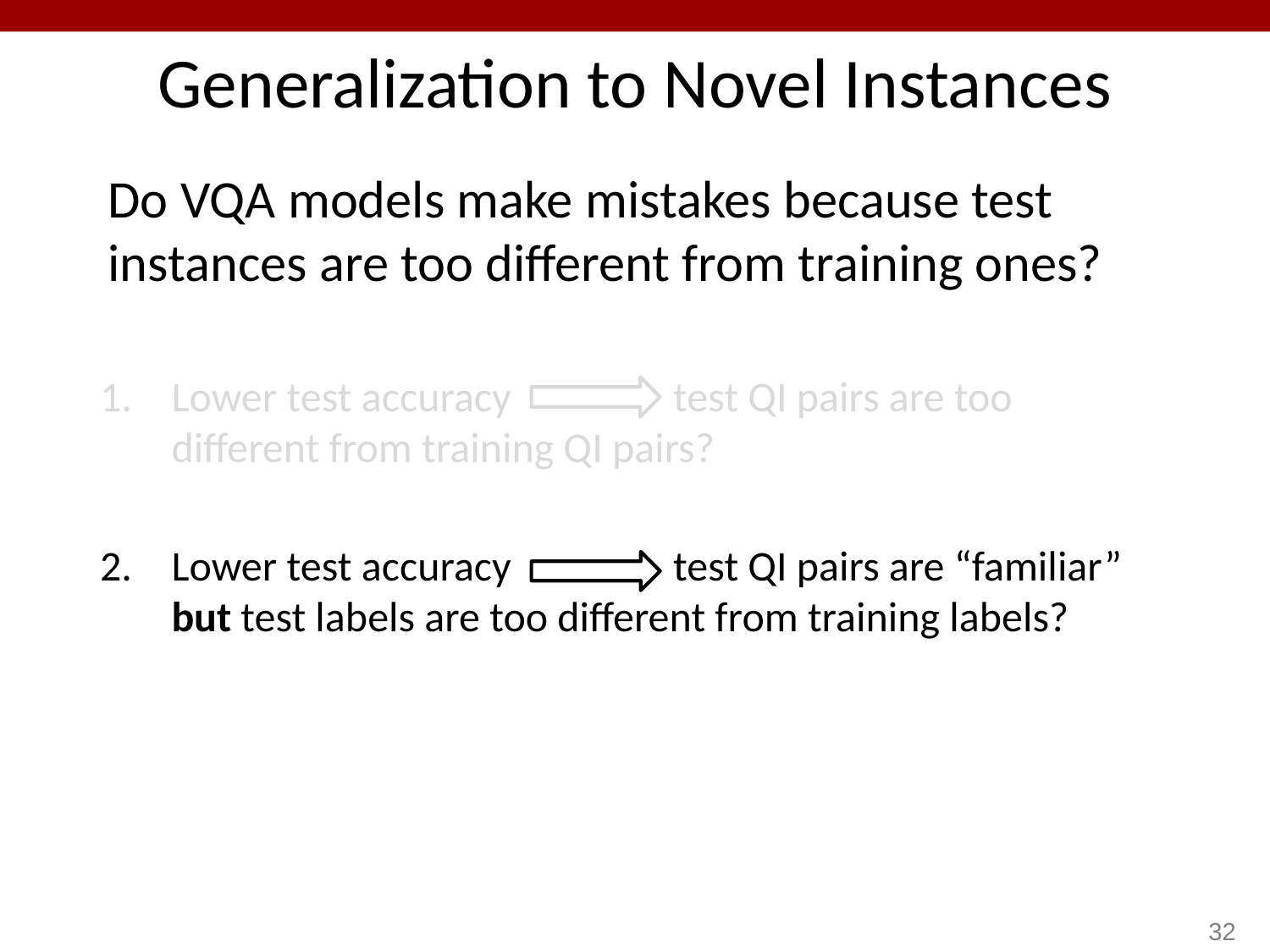

# Generalization to Novel Instances
Do VQA models make mistakes because test instances are too different from training ones?

Lower test accuracy                 test QI pairs are too different from training QI pairs?

Lower test accuracy                 test QI pairs are “familiar” but test labels are too different from training labels?

32